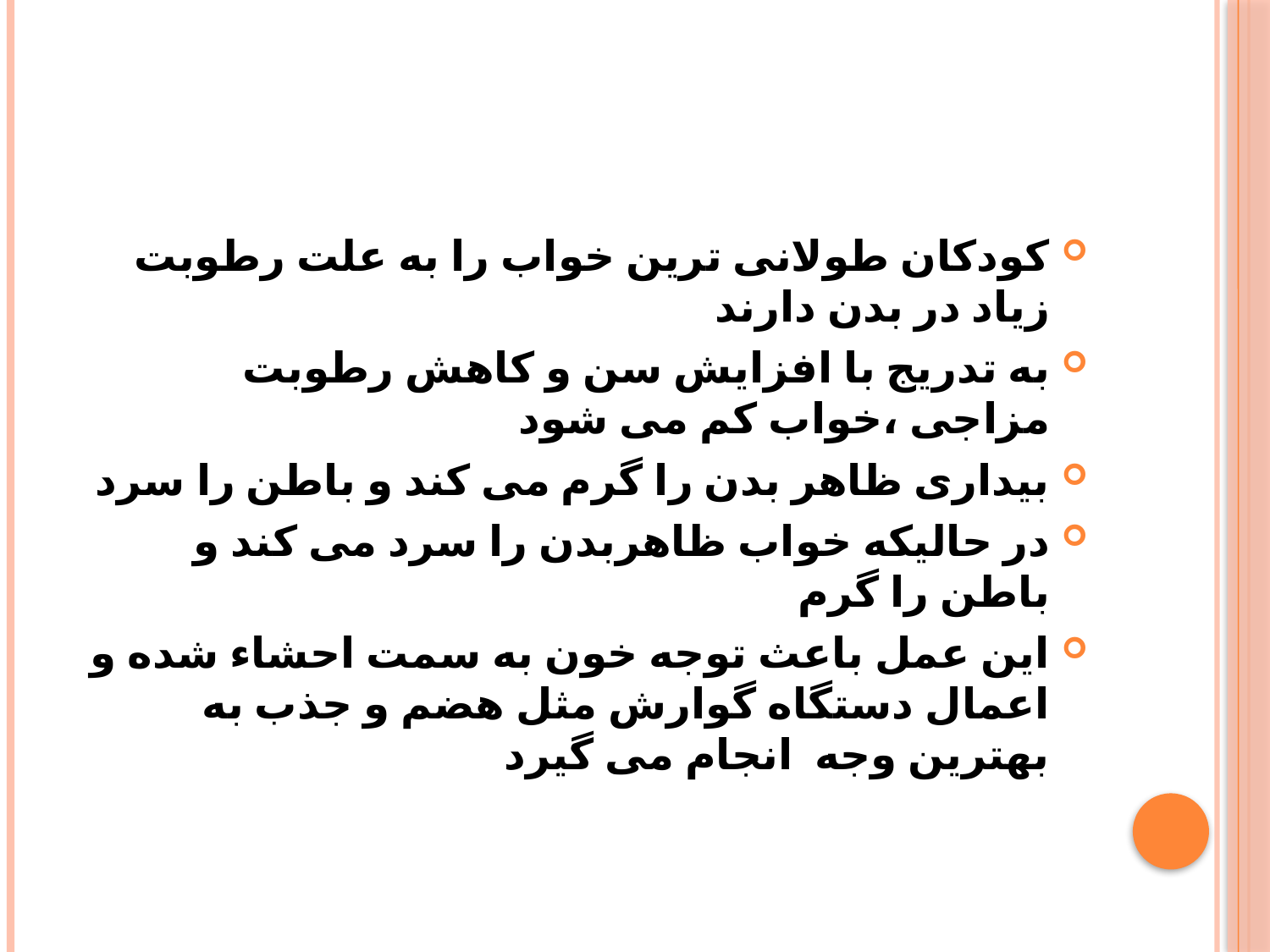

کودکان طولانی ترین خواب را به علت رطوبت زیاد در بدن دارند
به تدریج با افزایش سن و کاهش رطوبت مزاجی ،خواب کم می شود
بیداری ظاهر بدن را گرم می کند و باطن را سرد
در حالیکه خواب ظاهربدن را سرد می کند و باطن را گرم
این عمل باعث توجه خون به سمت احشاء شده و اعمال دستگاه گوارش مثل هضم و جذب به بهترین وجه  انجام می گیرد